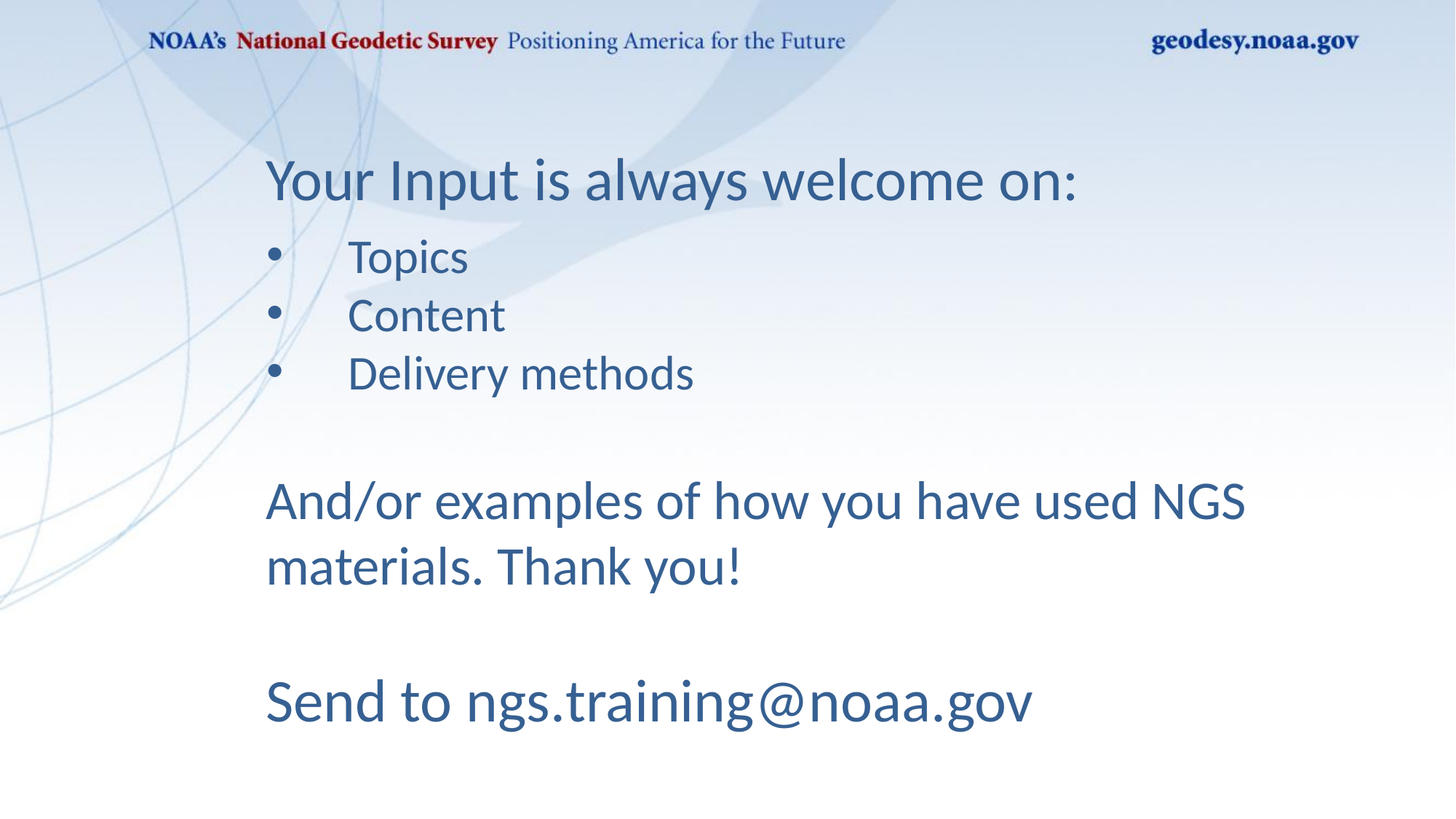

Your Input is always welcome on:
Topics
Content
Delivery methods

And/or examples of how you have used NGS materials. Thank you!

Send to ngs.training@noaa.gov